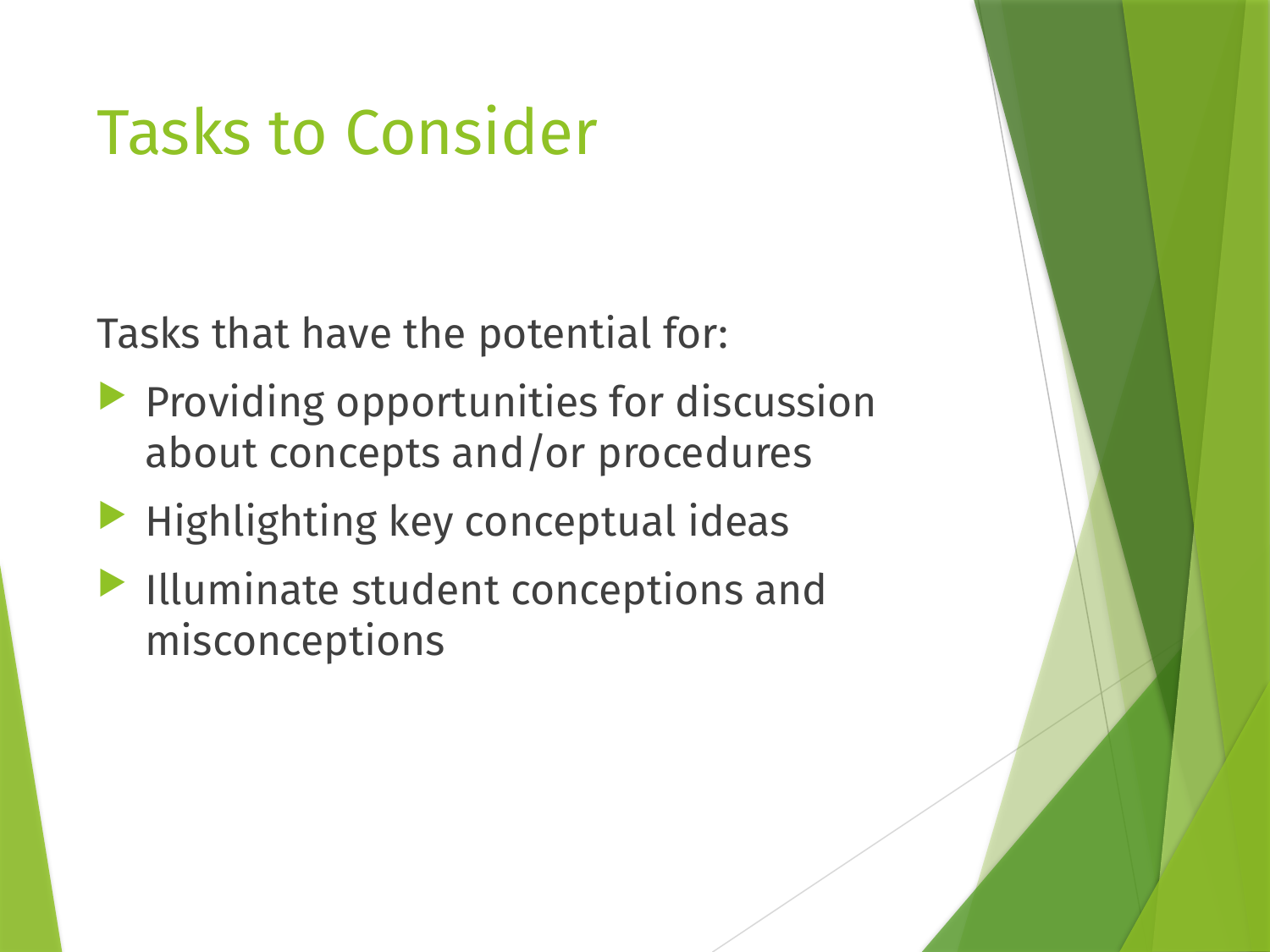

# Tasks to Consider
Tasks that have the potential for:
Providing opportunities for discussion about concepts and/or procedures
Highlighting key conceptual ideas
Illuminate student conceptions and misconceptions